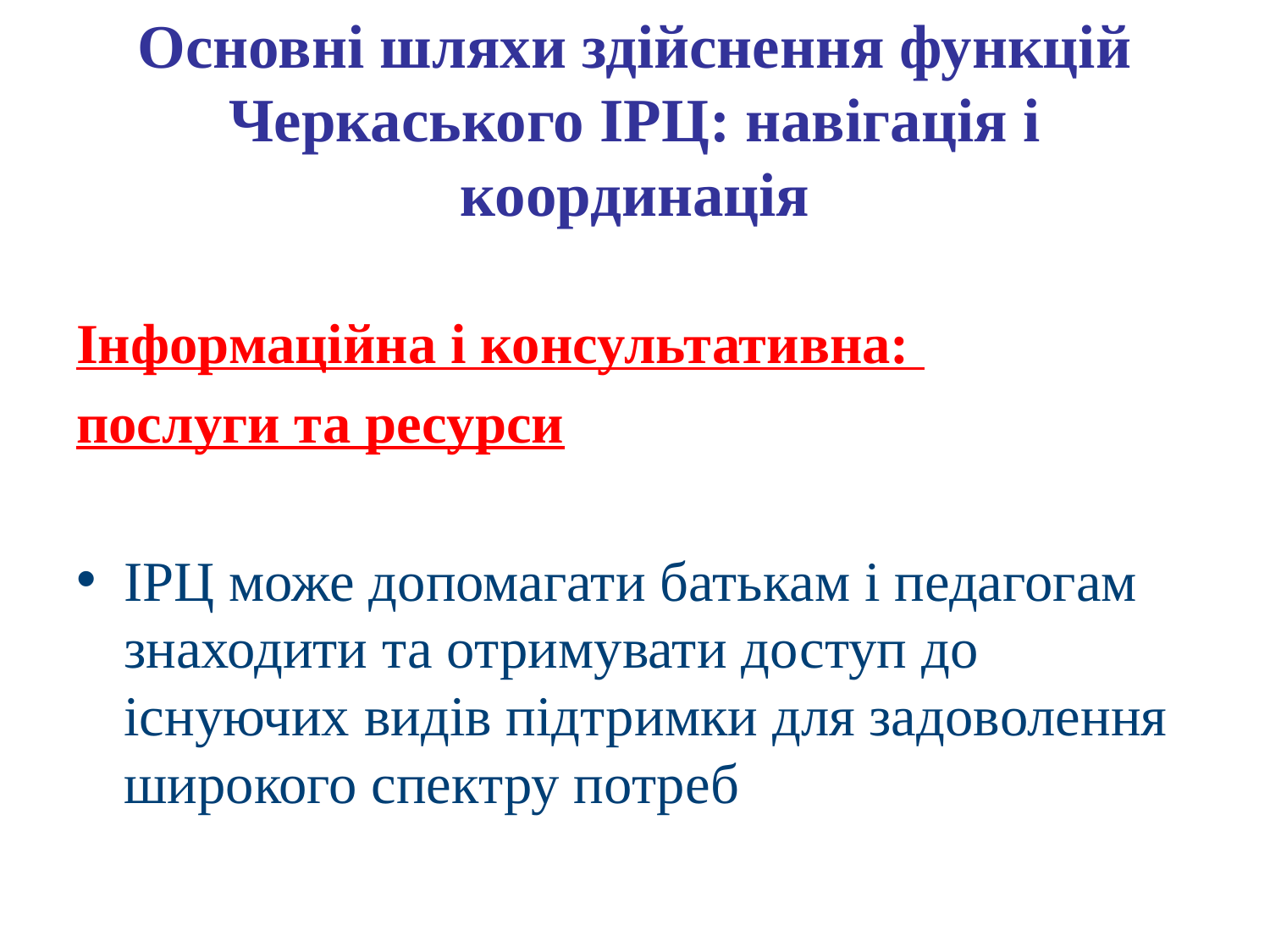

# Основні шляхи здійснення функцій Черкаського ІРЦ: навігація і координація

Інформаційна і консультативна:
послуги та ресурси

ІРЦ може допомагати батькам і педагогам знаходити та отримувати доступ до існуючих видів підтримки для задоволення широкого спектру потреб